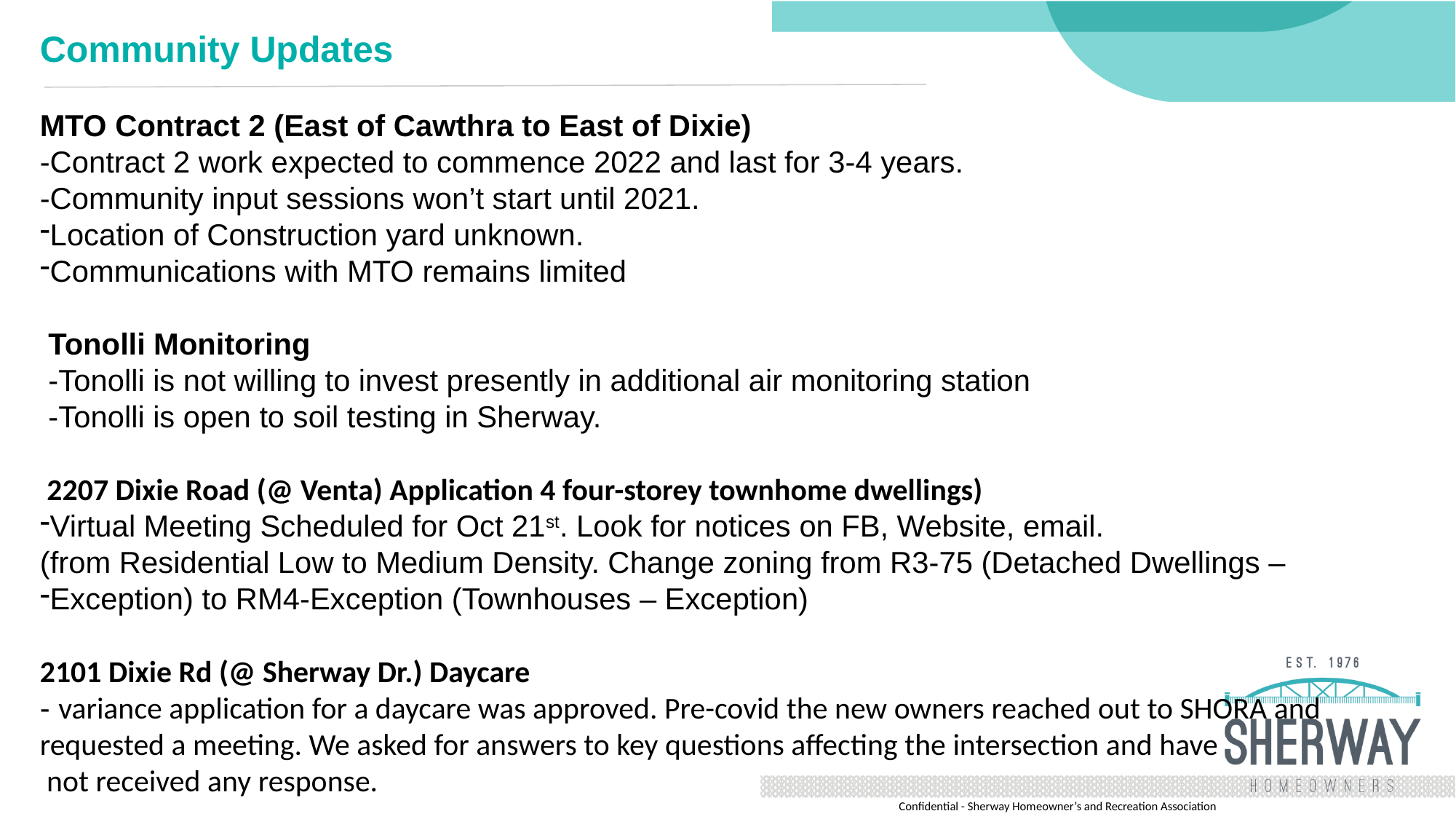

Community Updates
MTO Contract 2 (East of Cawthra to East of Dixie)
-Contract 2 work expected to commence 2022 and last for 3-4 years.
-Community input sessions won’t start until 2021.
Location of Construction yard unknown.
Communications with MTO remains limited
 Tonolli Monitoring
 -Tonolli is not willing to invest presently in additional air monitoring station
 -Tonolli is open to soil testing in Sherway.
 2207 Dixie Road (@ Venta) Application 4 four-storey townhome dwellings)
Virtual Meeting Scheduled for Oct 21st. Look for notices on FB, Website, email.
(from Residential Low to Medium Density. Change zoning from R3-75 (Detached Dwellings –
Exception) to RM4-Exception (Townhouses – Exception)

2101 Dixie Rd (@ Sherway Dr.) Daycare
- variance application for a daycare was approved. Pre-covid the new owners reached out to SHORA and requested a meeting. We asked for answers to key questions affecting the intersection and have
 not received any response.

Confidential - Sherway Homeowner’s and Recreation Association